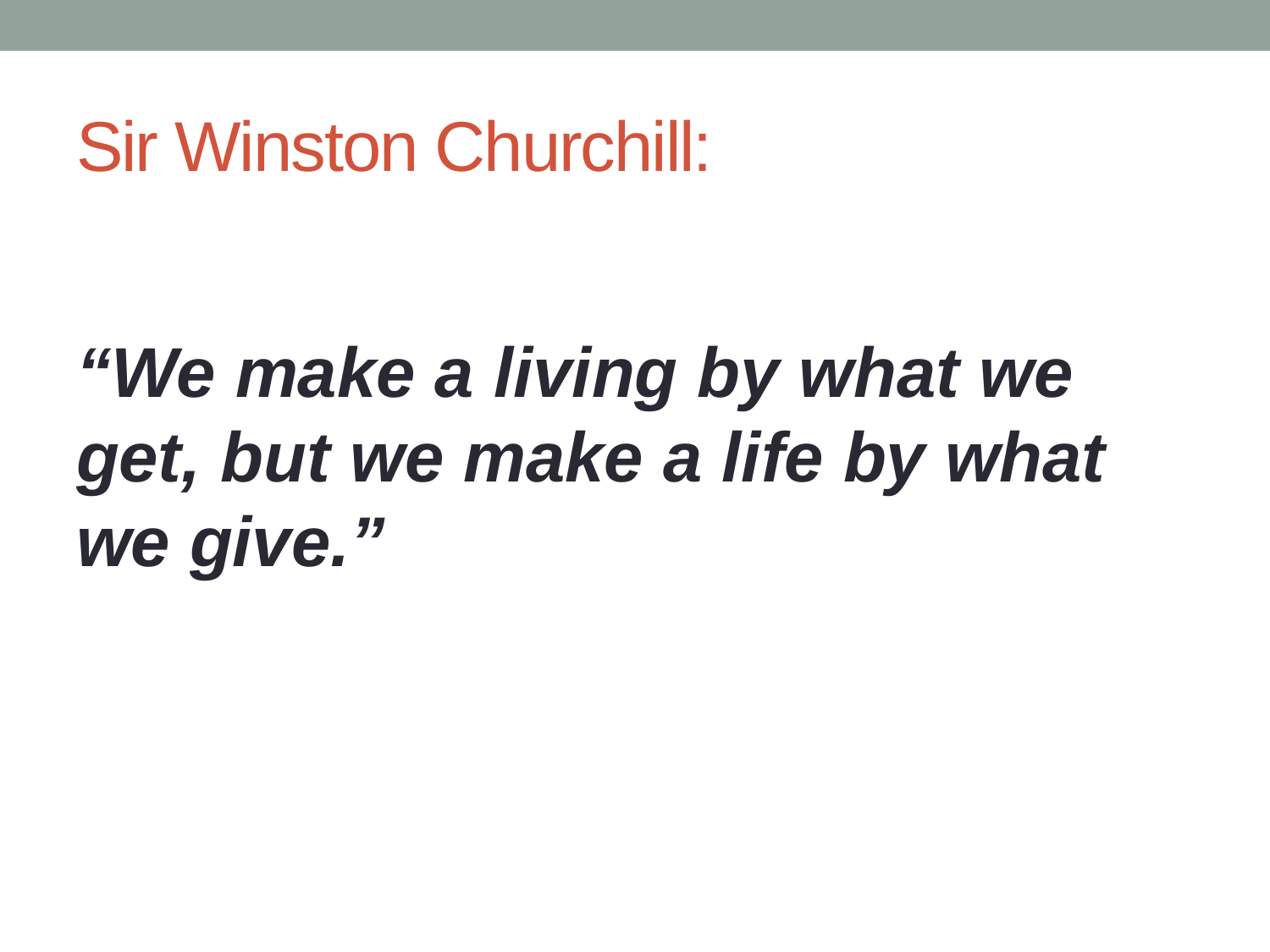

# Sir Winston Churchill:

“We make a living by what we get, but we make a life by what we give.”